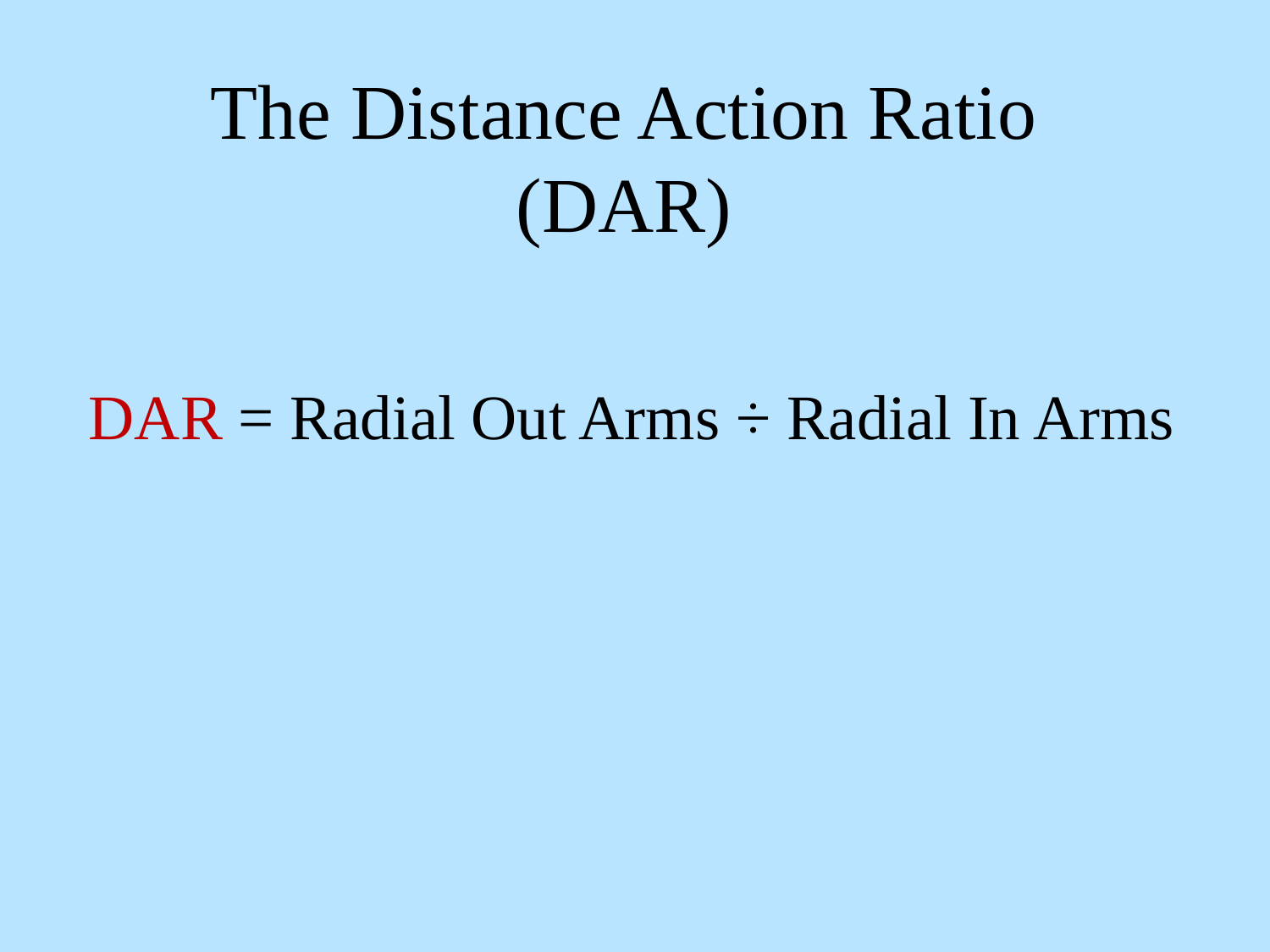

# The Distance Action Ratio (DAR)
DAR = Radial Out Arms ÷ Radial In Arms